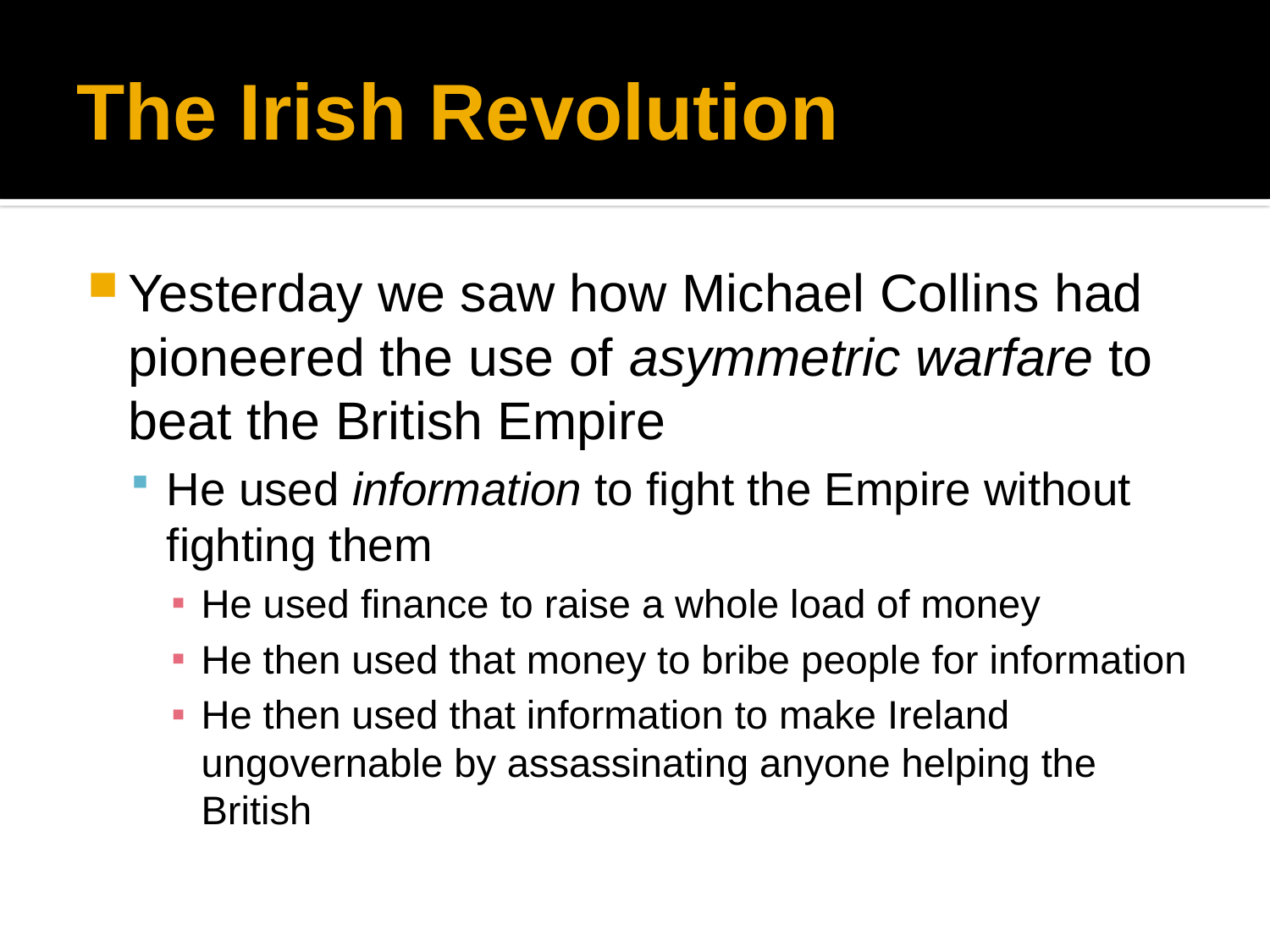

# The Irish Revolution
Yesterday we saw how Michael Collins had pioneered the use of asymmetric warfare to beat the British Empire
He used information to fight the Empire without fighting them
He used finance to raise a whole load of money
He then used that money to bribe people for information
He then used that information to make Ireland ungovernable by assassinating anyone helping the British